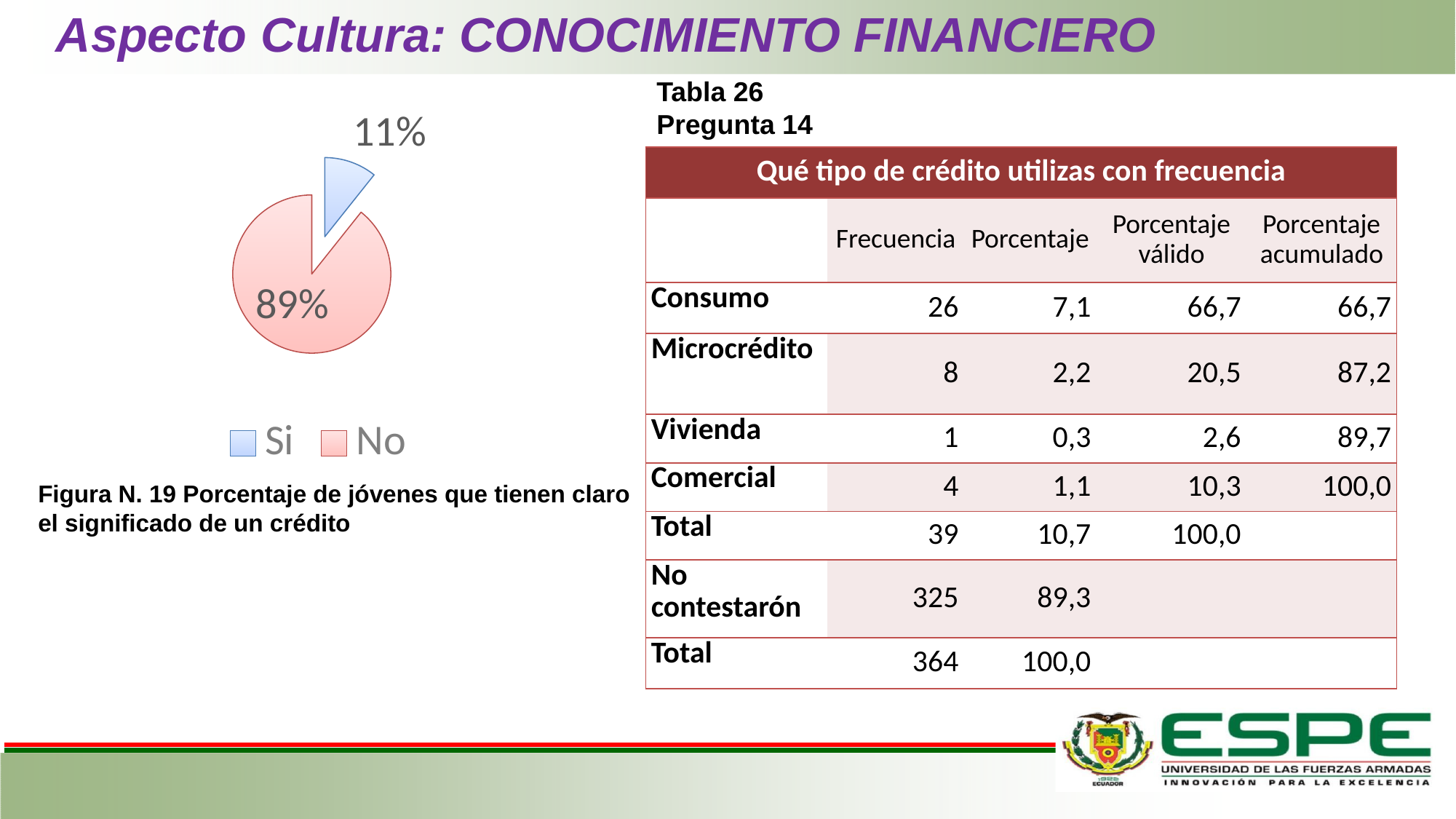

# Aspecto Cultura: CONOCIMIENTO FINANCIERO
Tabla 26
Pregunta 14

### Chart

| Category |  |
|---|---|
| Si | 39.0 |
| No | 325.0 |
| Qué tipo de crédito utilizas con frecuencia |  |  |  |  |
| --- | --- | --- | --- | --- |
|  | Frecuencia | Porcentaje | Porcentaje válido | Porcentaje acumulado |
| Consumo | 26 | 7,1 | 66,7 | 66,7 |
| Microcrédito | 8 | 2,2 | 20,5 | 87,2 |
| Vivienda | 1 | 0,3 | 2,6 | 89,7 |
| Comercial | 4 | 1,1 | 10,3 | 100,0 |
| Total | 39 | 10,7 | 100,0 |  |
| No contestarón | 325 | 89,3 |  |  |
| Total | 364 | 100,0 |  |  |
Figura N. 19 Porcentaje de jóvenes que tienen claro el significado de un crédito